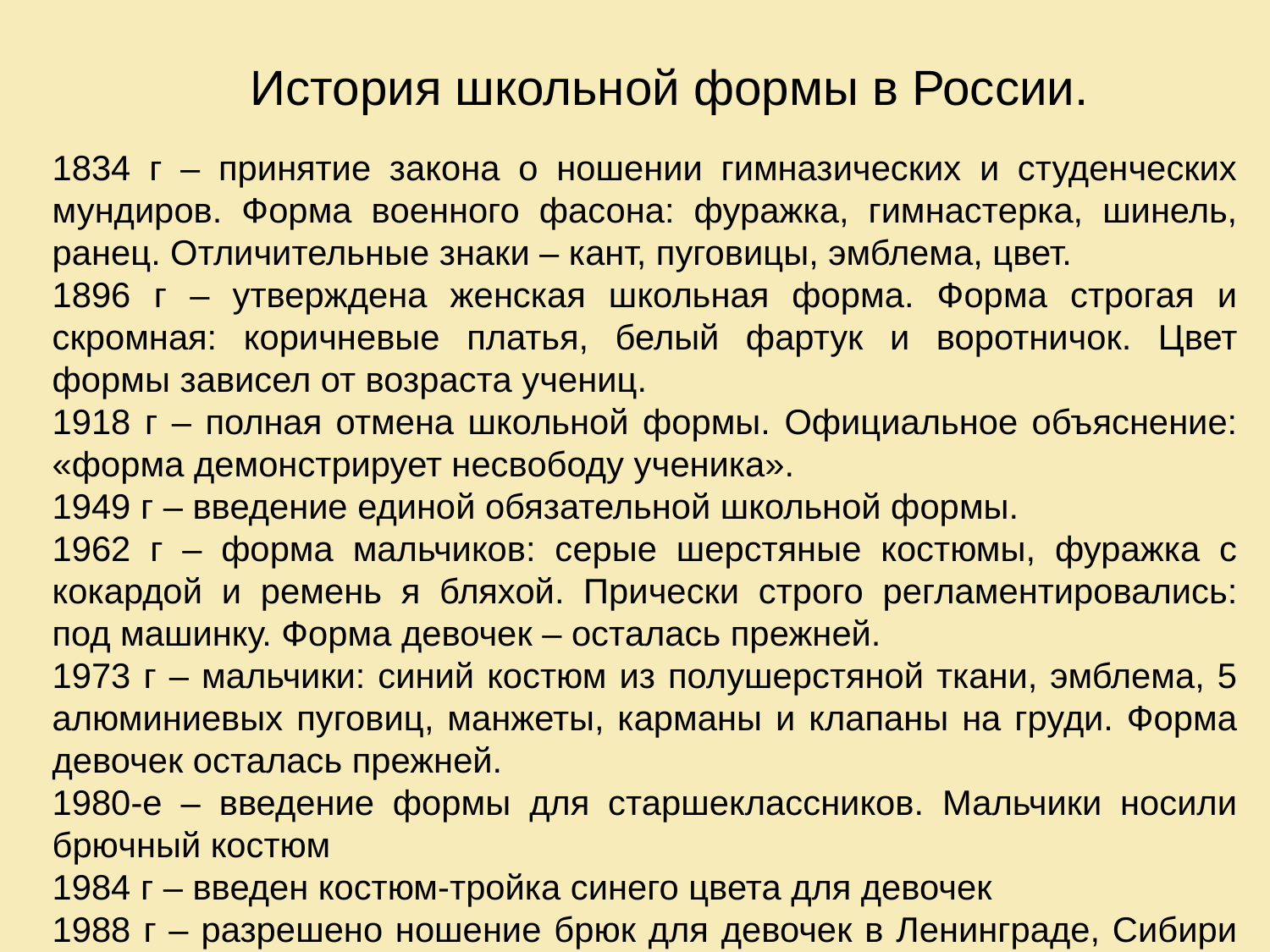

История школьной формы в России.
1834 г – принятие закона о ношении гимназических и студенческих мундиров. Форма военного фасона: фуражка, гимнастерка, шинель, ранец. Отличительные знаки – кант, пуговицы, эмблема, цвет.
1896 г – утверждена женская школьная форма. Форма строгая и скромная: коричневые платья, белый фартук и воротничок. Цвет формы зависел от возраста учениц.
1918 г – полная отмена школьной формы. Официальное объяснение: «форма демонстрирует несвободу ученика».
1949 г – введение единой обязательной школьной формы.
1962 г – форма мальчиков: серые шерстяные костюмы, фуражка с кокардой и ремень я бляхой. Прически строго регламентировались: под машинку. Форма девочек – осталась прежней.
1973 г – мальчики: синий костюм из полушерстяной ткани, эмблема, 5 алюминиевых пуговиц, манжеты, карманы и клапаны на груди. Форма девочек осталась прежней.
1980-е – введение формы для старшеклассников. Мальчики носили брючный костюм
1984 г – введен костюм-тройка синего цвета для девочек
1988 г – разрешено ношение брюк для девочек в Ленинграде, Сибири и Крайнем Севере в зимнее время.
1992 г – отмена школьной формы.